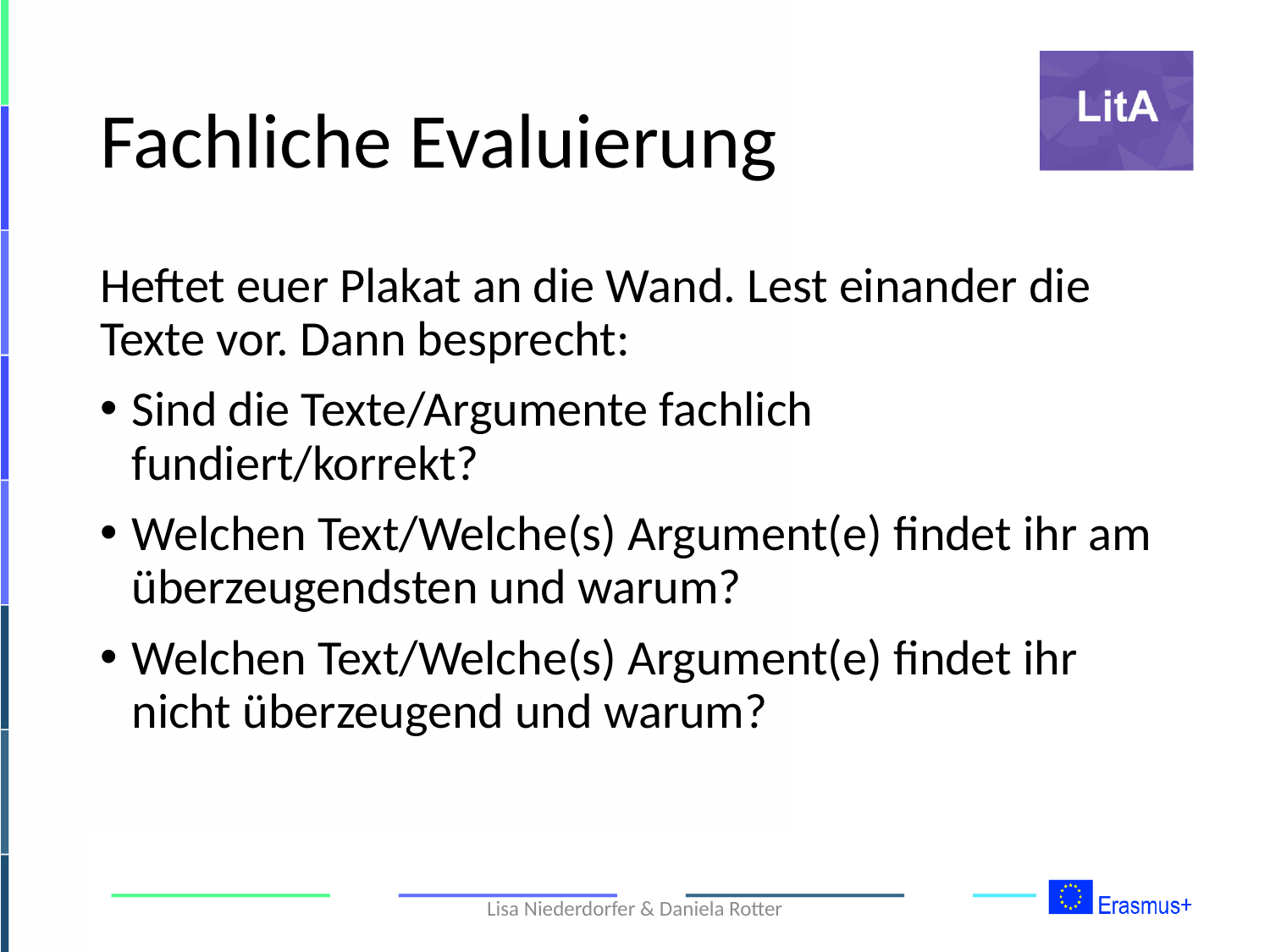

# Fachliche Evaluierung
Heftet euer Plakat an die Wand. Lest einander die Texte vor. Dann besprecht:
Sind die Texte/Argumente fachlich fundiert/korrekt?
Welchen Text/Welche(s) Argument(e) findet ihr am überzeugendsten und warum?
Welchen Text/Welche(s) Argument(e) findet ihr nicht überzeugend und warum?

Lisa Niederdorfer & Daniela Rotter